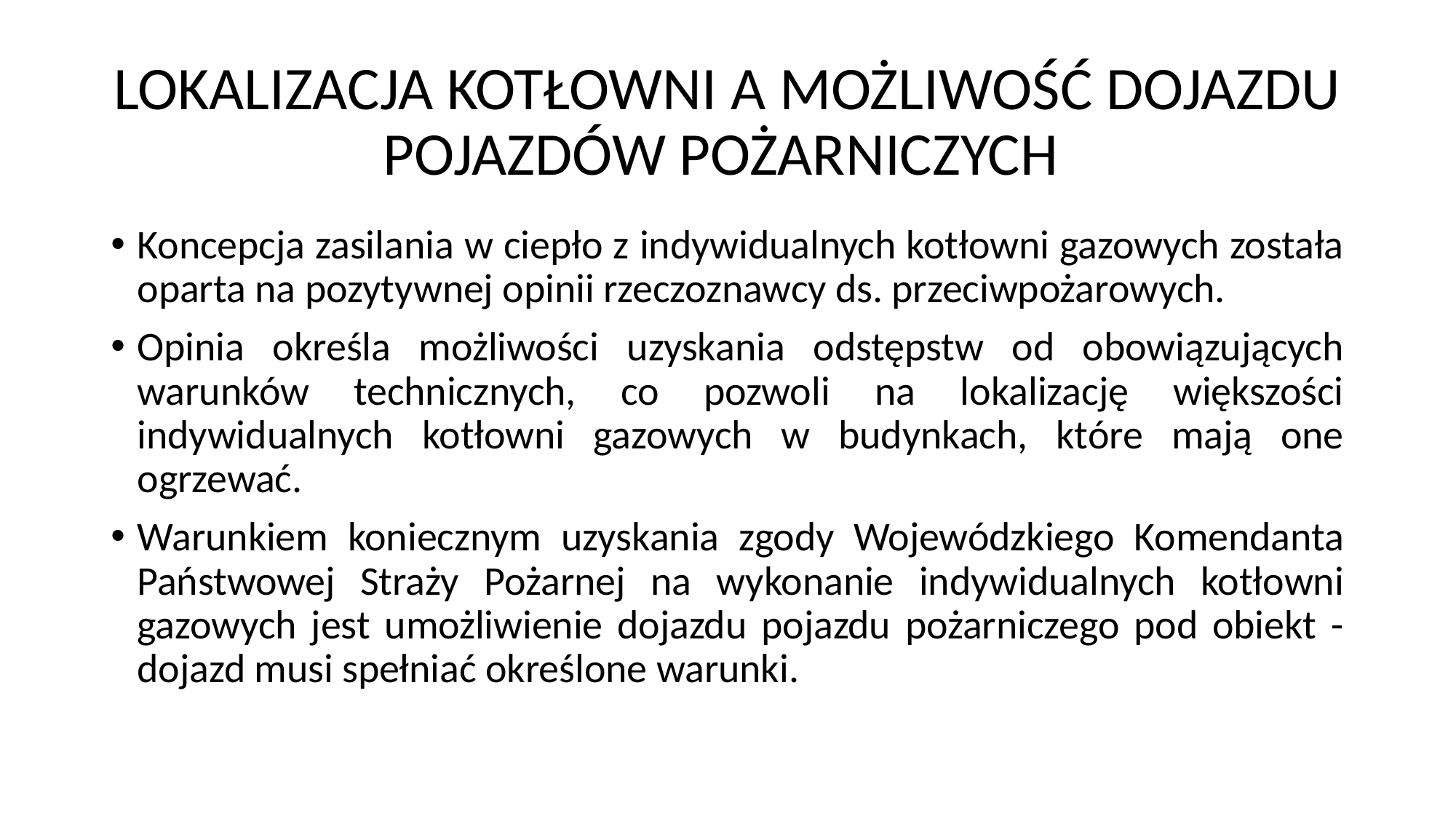

# LOKALIZACJA KOTŁOWNI A MOŻLIWOŚĆ DOJAZDU POJAZDÓW POŻARNICZYCH
Koncepcja zasilania w ciepło z indywidualnych kotłowni gazowych została oparta na pozytywnej opinii rzeczoznawcy ds. przeciwpożarowych.
Opinia określa możliwości uzyskania odstępstw od obowiązujących warunków technicznych, co pozwoli na lokalizację większości indywidualnych kotłowni gazowych w budynkach, które mają one ogrzewać.
Warunkiem koniecznym uzyskania zgody Wojewódzkiego Komendanta Państwowej Straży Pożarnej na wykonanie indywidualnych kotłowni gazowych jest umożliwienie dojazdu pojazdu pożarniczego pod obiekt - dojazd musi spełniać określone warunki.